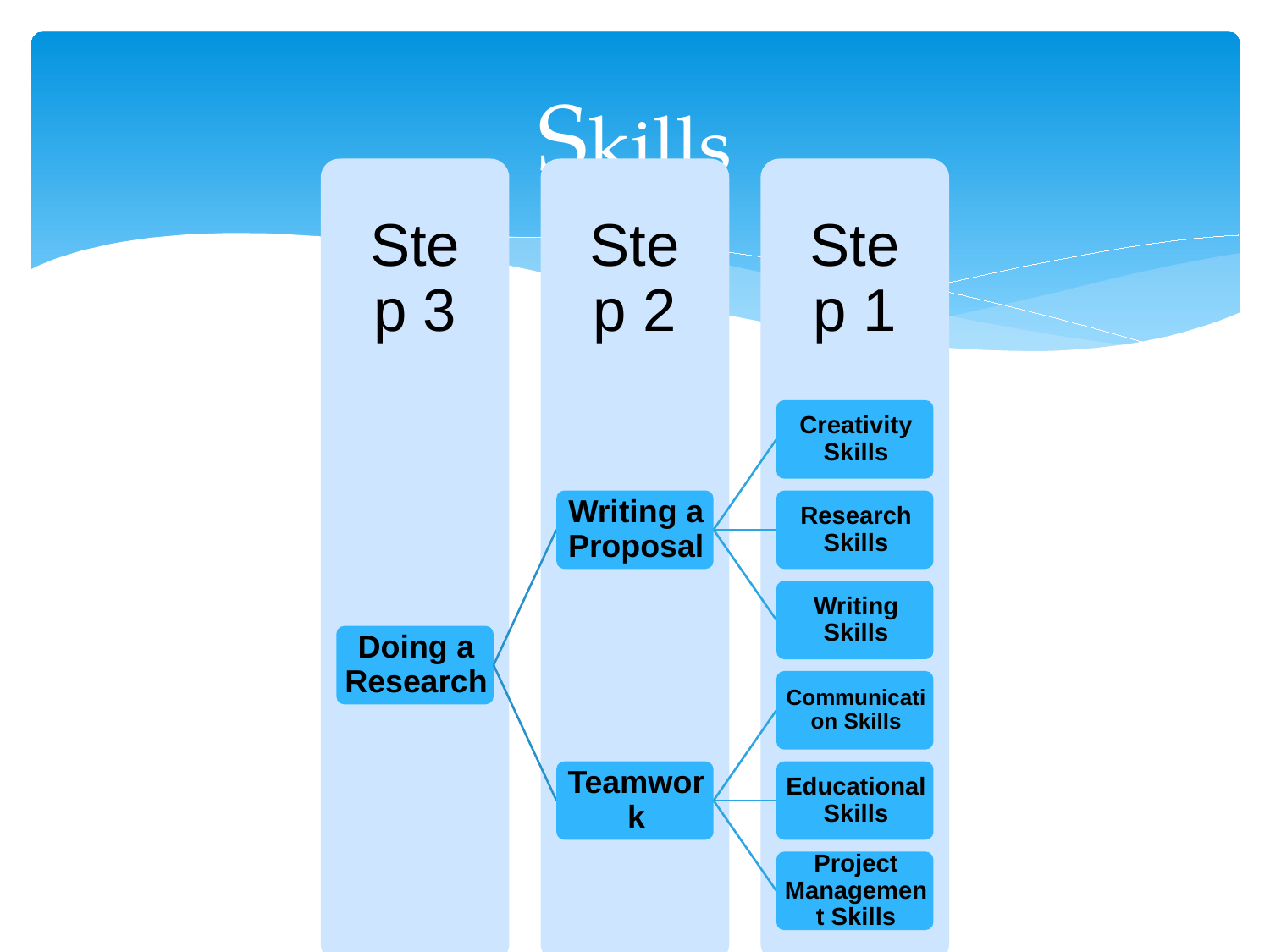

# Skills
Step 1
Step 2
Step 3
Doing a Research

Writing a Proposal

Creativity Skills

Research Skills

Writing Skills

Teamwork

Communication Skills

Educational Skills

Project Management Skills